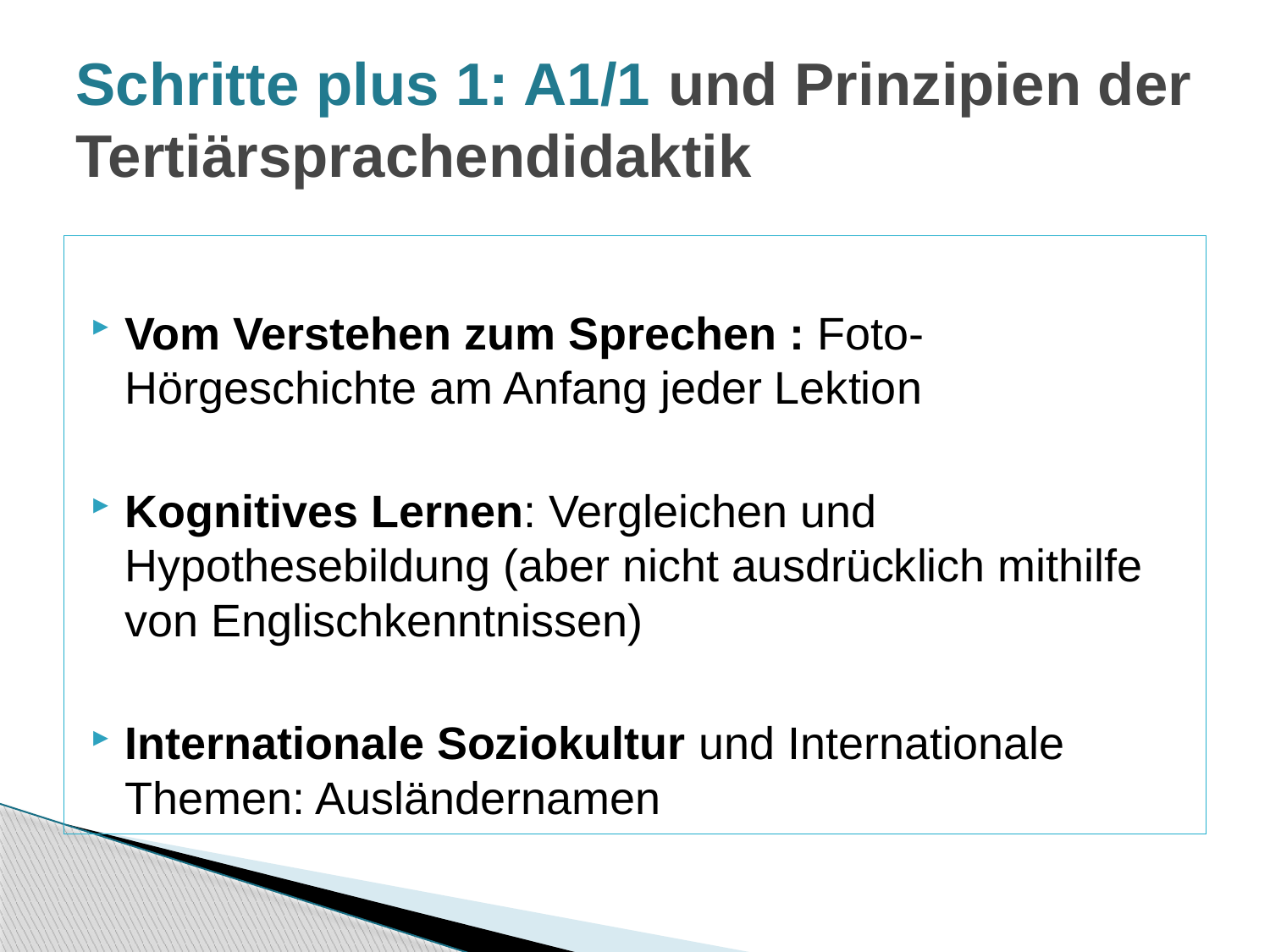

# Schritte plus 1: A1/1 und Prinzipien der Tertiärsprachendidaktik

Vom Verstehen zum Sprechen : Foto-Hörgeschichte am Anfang jeder Lektion

Kognitives Lernen: Vergleichen und Hypothesebildung (aber nicht ausdrücklich mithilfe von Englischkenntnissen)

Internationale Soziokultur und Internationale Themen: Ausländernamen